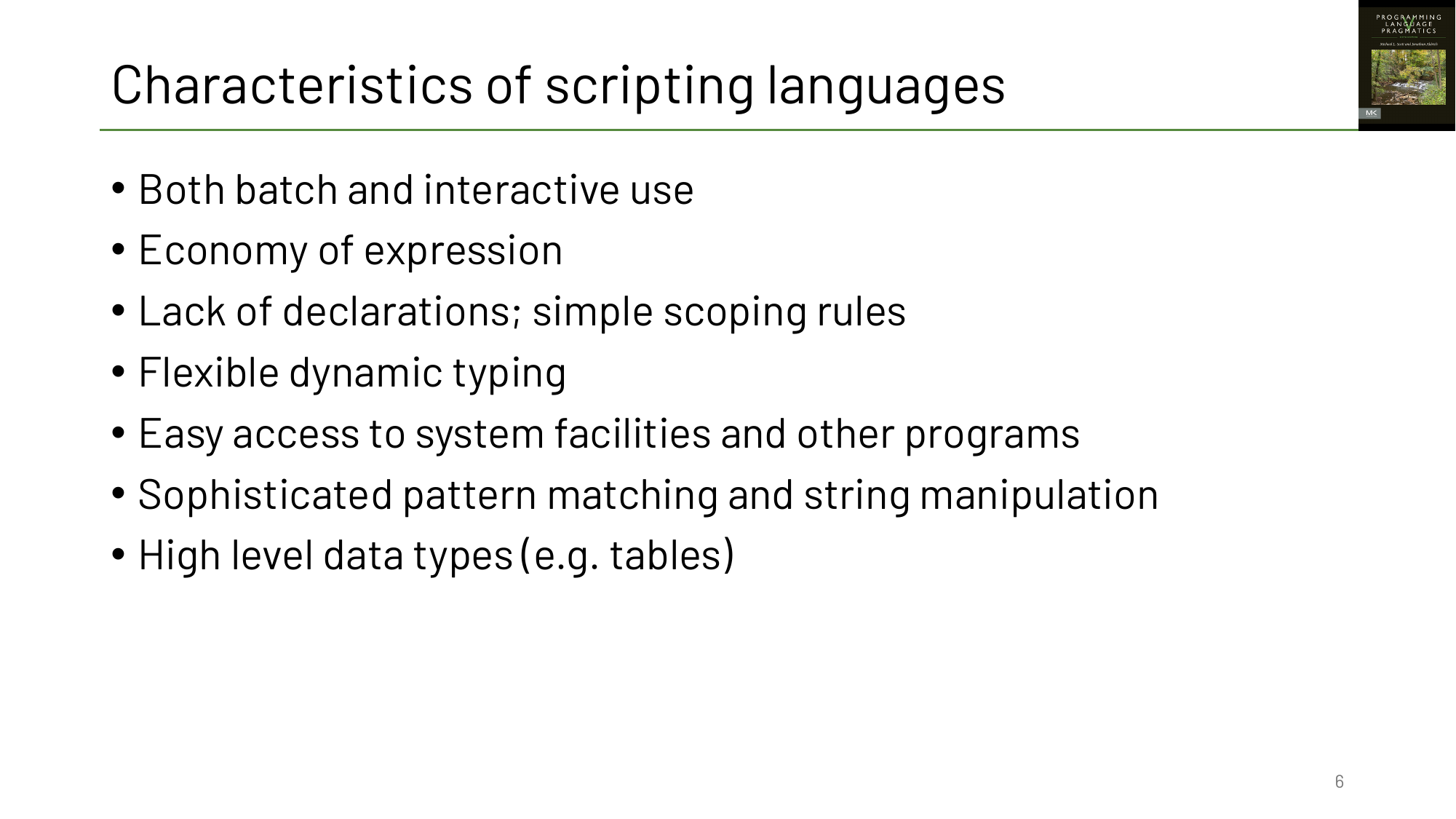

# Characteristics of scripting languages
Both batch and interactive use
Economy of expression
Lack of declarations; simple scoping rules
Flexible dynamic typing
Easy access to system facilities and other programs
Sophisticated pattern matching and string manipulation
High level data types (e.g. tables)
6